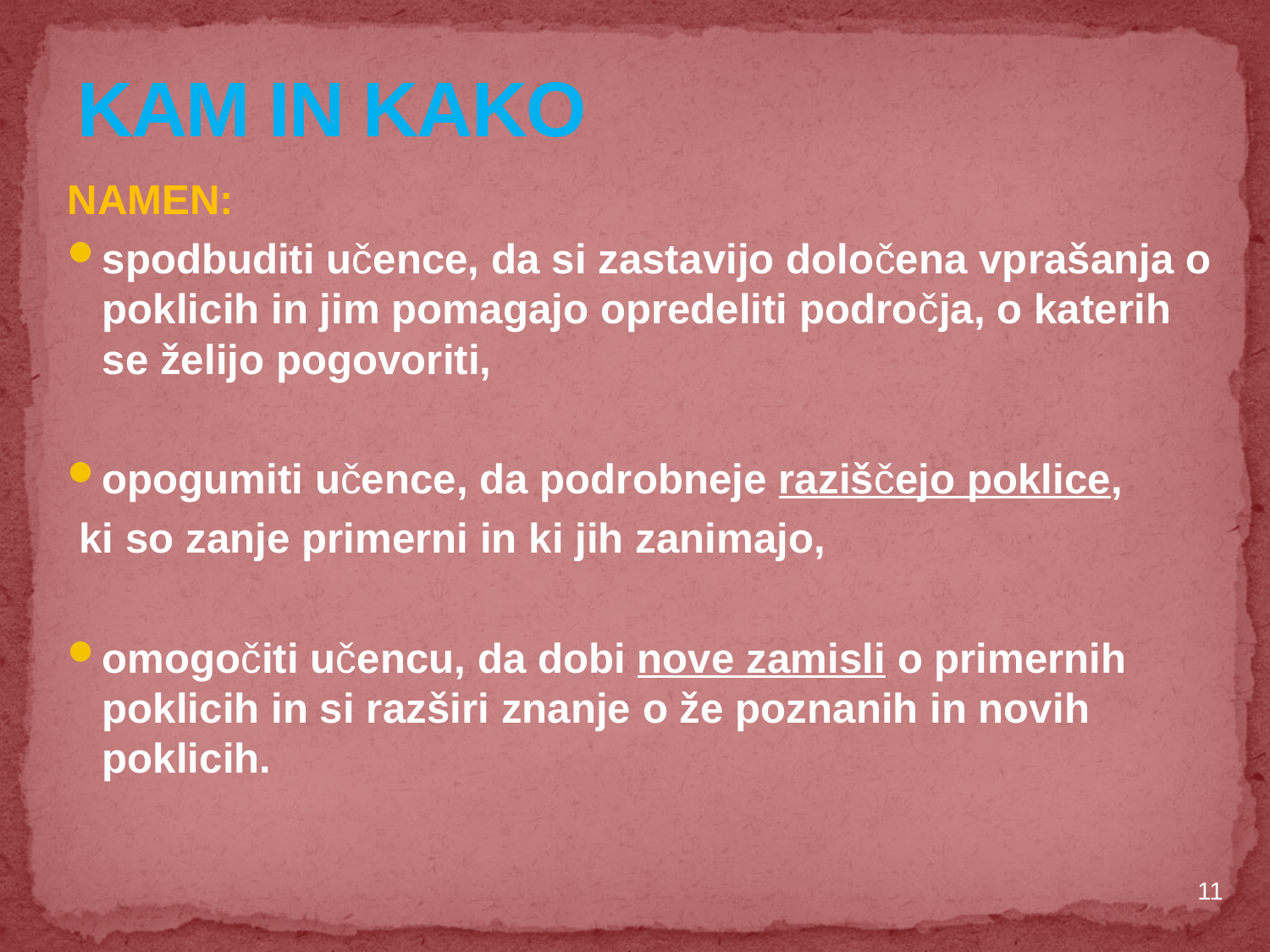

# KAM IN KAKO
NAMEN:
spodbuditi učence, da si zastavijo določena vprašanja o poklicih in jim pomagajo opredeliti področja, o katerih se želijo pogovoriti,

opogumiti učence, da podrobneje raziščejo poklice,
 ki so zanje primerni in ki jih zanimajo,

omogočiti učencu, da dobi nove zamisli o primernih poklicih in si razširi znanje o že poznanih in novih poklicih.

11